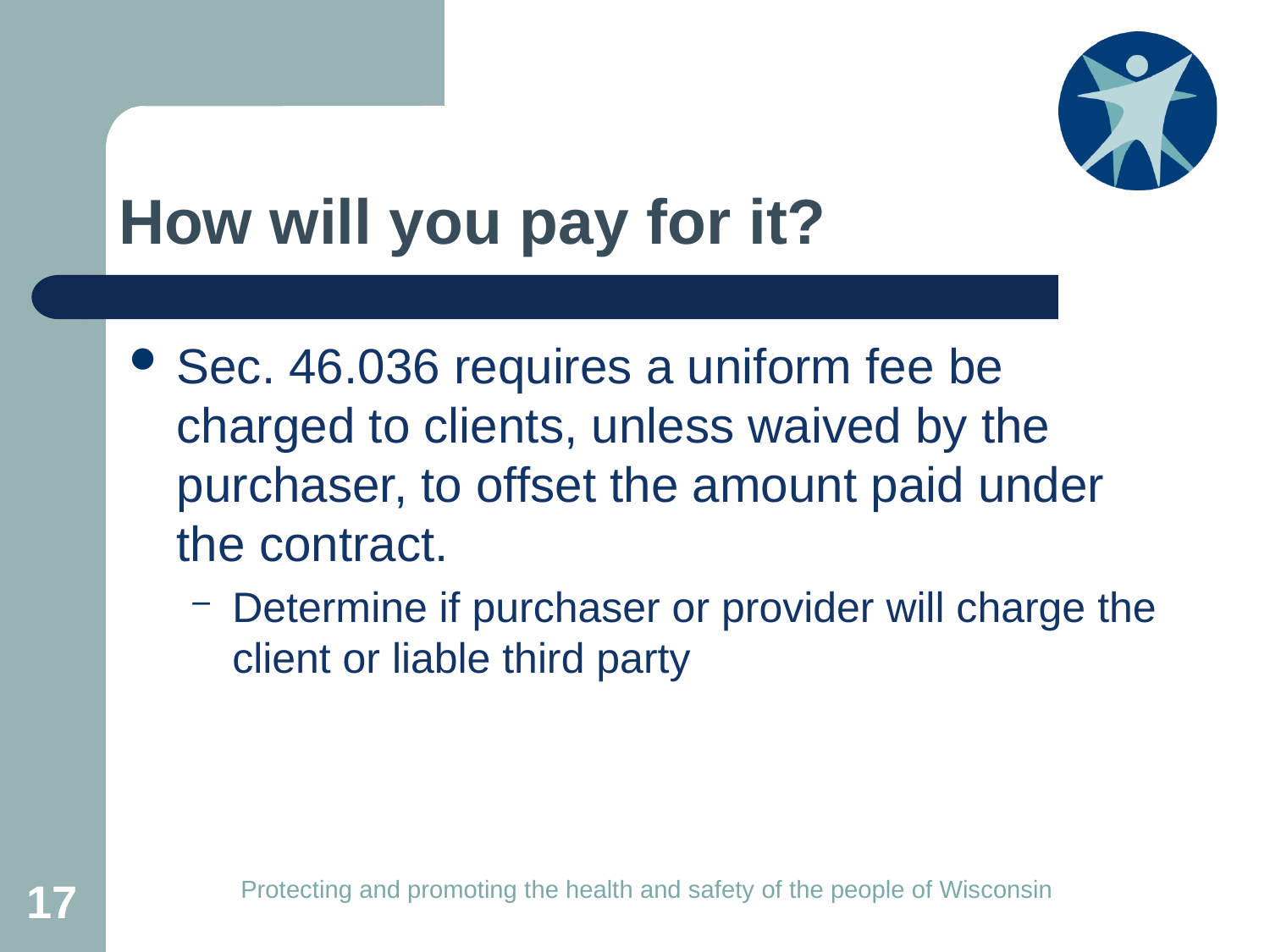

# How will you pay for it?
Sec. 46.036 requires a uniform fee be charged to clients, unless waived by the purchaser, to offset the amount paid under the contract.
Determine if purchaser or provider will charge the client or liable third party

17
Protecting and promoting the health and safety of the people of Wisconsin